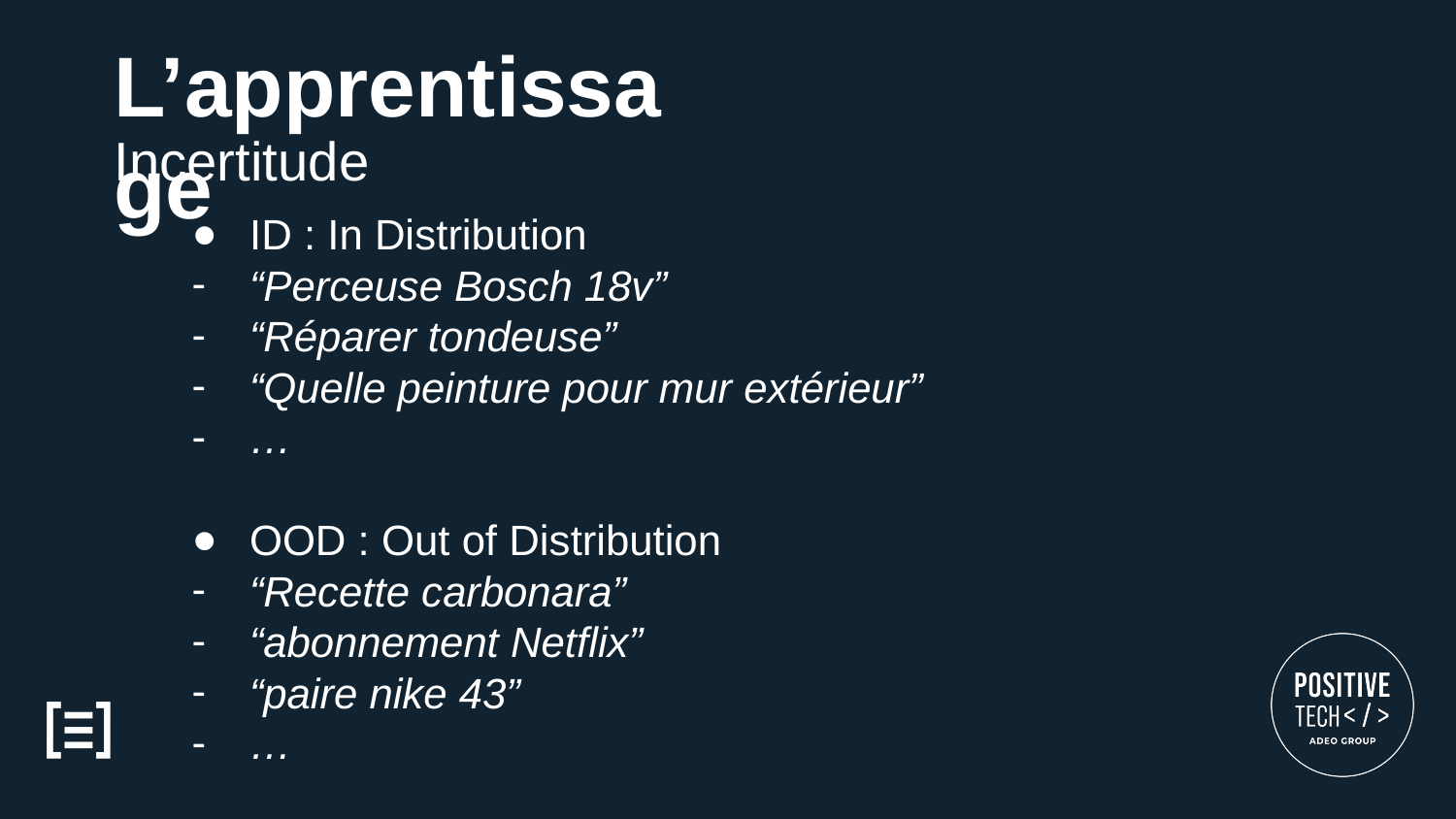

L’apprentissage
Incertitude
ID : In Distribution
“Perceuse Bosch 18v”
“Réparer tondeuse”
“Quelle peinture pour mur extérieur”
…

OOD : Out of Distribution
“Recette carbonara”
“abonnement Netflix”
“paire nike 43”
…